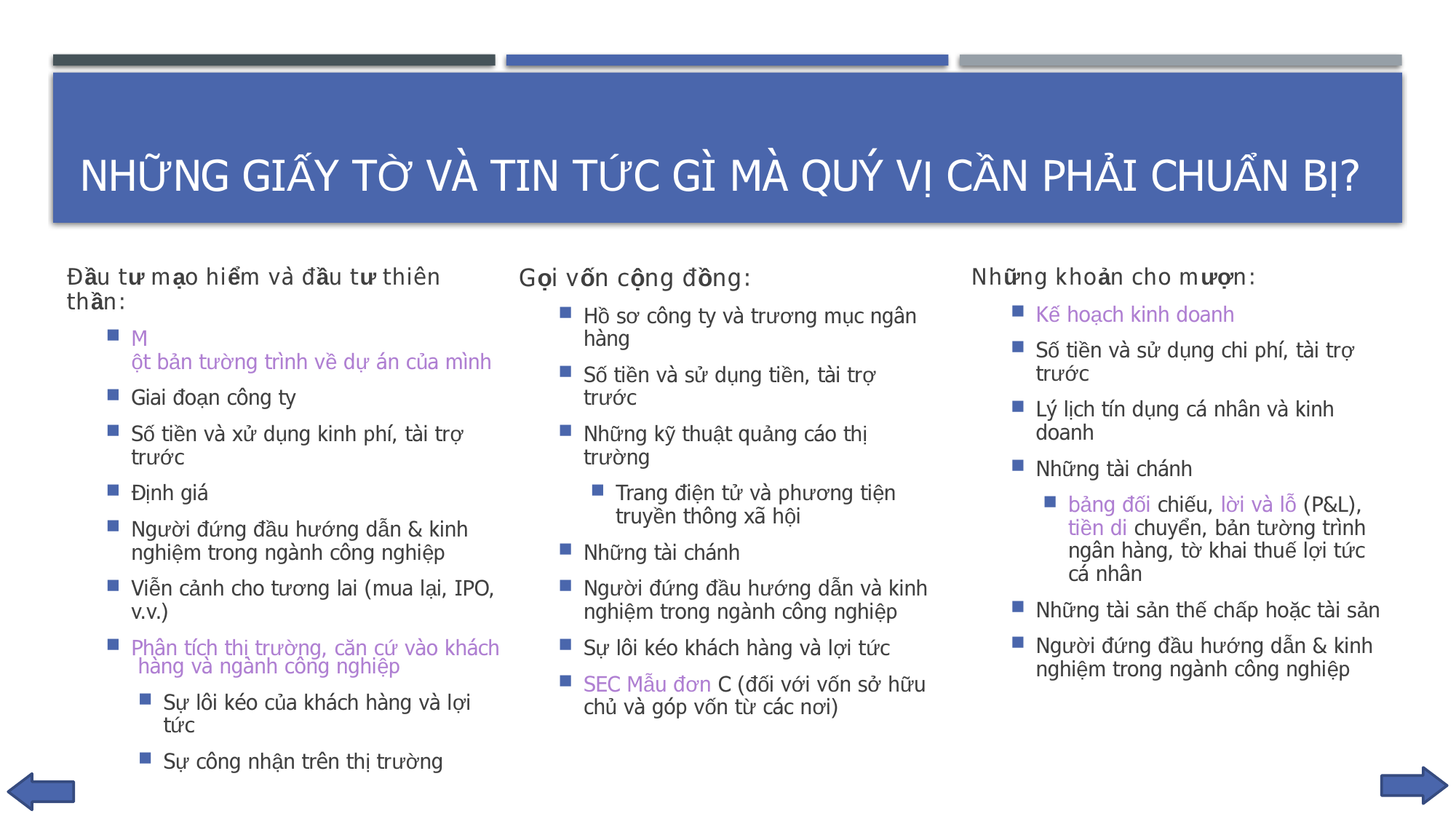

# Những giấy tờ và tin tức gì mà quý vị cần phải chuẩn bị?
Đầu tư mạo hiểm và đầu tư thiên thần:
Một bản tường trình về dự án của mình
Giai đoạn công ty
Số tiền và xử dụng kinh phí, tài trợ trước
Định giá
Người đứng đầu hướng dẫn & kinh nghiệm trong ngành công nghiệp
Viễn cảnh cho tương lai (mua lại, IPO, v.v.)
Phân tích thị trường, căn cứ vào khách hàng và ngành công nghiệp
Sự lôi kéo của khách hàng và lợi tức
Sự công nhận trên thị trường
Gọi vốn cộng đồng:
Hồ sơ công ty và trương mục ngân hàng
Số tiền và sử dụng tiền, tài trợ trước
Những kỹ thuật quảng cáo thị trường
Trang điện tử và phương tiện truyền thông xã hội
Những tài chánh
Người đứng đầu hướng dẫn và kinh nghiệm trong ngành công nghiệp
Sự lôi kéo khách hàng và lợi tức
SEC Mẫu đơn C (đối với vốn sở hữu chủ và góp vốn từ các nơi)
Những khoản cho mượn:
Kế hoạch kinh doanh
Số tiền và sử dụng chi phí, tài trợ trước
Lý lịch tín dụng cá nhân và kinh doanh
Những tài chánh
bảng đối chiếu, lời và lỗ (P&L), tiền di chuyển, bản tường trình ngân hàng, tờ khai thuế lợi tức cá nhân
Những tài sản thế chấp hoặc tài sản
Người đứng đầu hướng dẫn & kinh nghiệm trong ngành công nghiệp